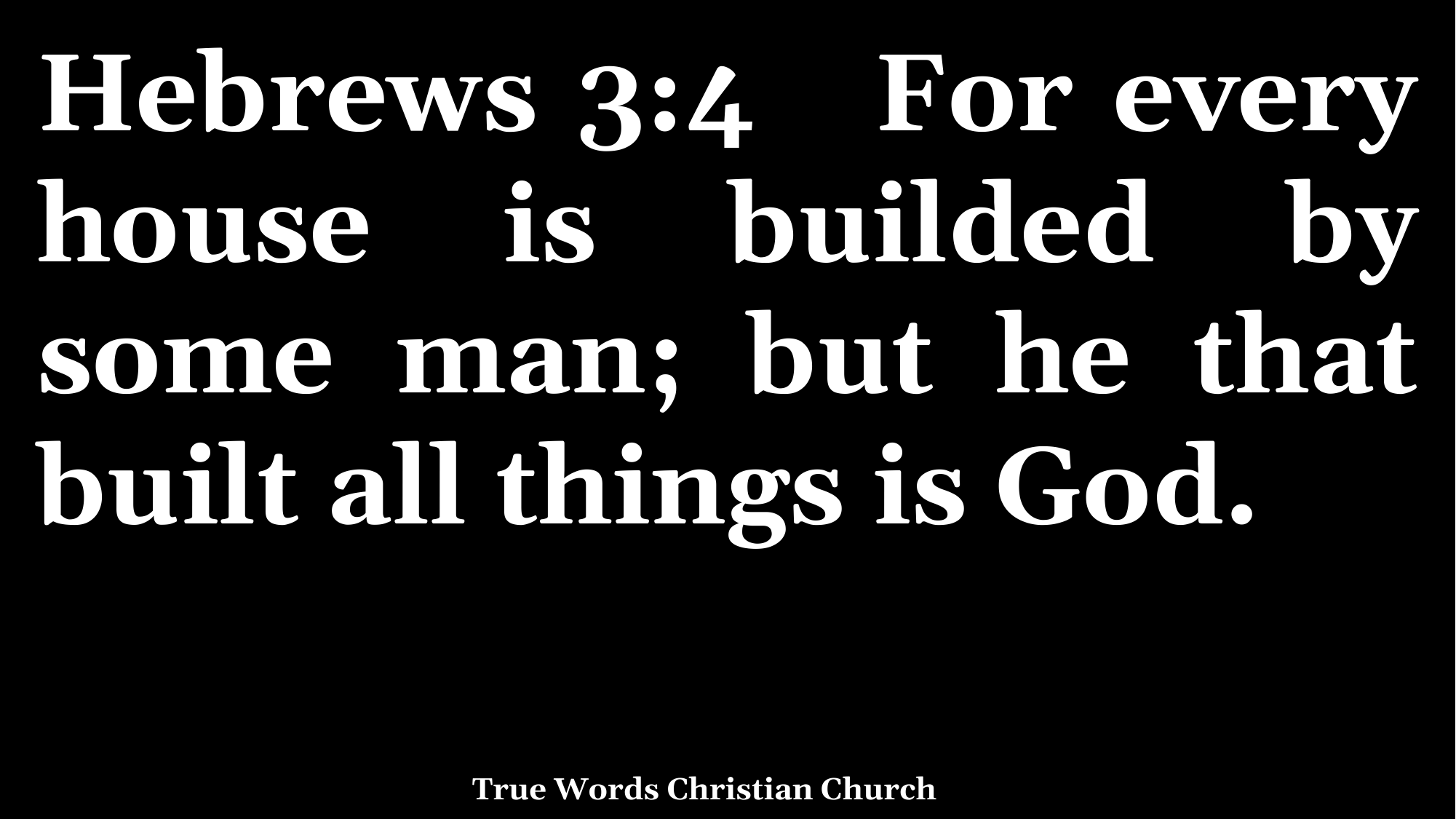

Hebrews 3:4   For every house is builded by some man; but he that built all things is God.
True Words Christian Church